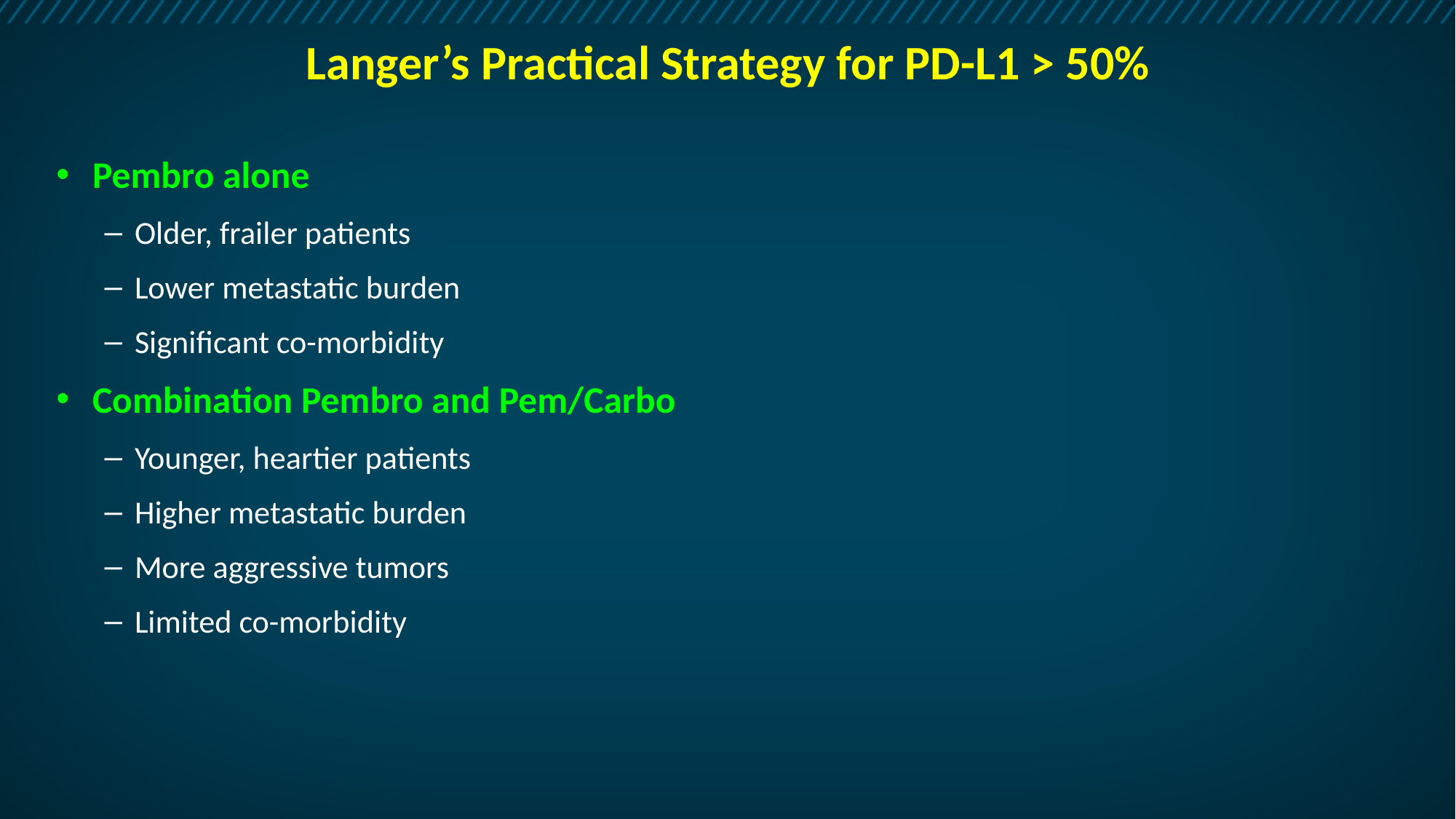

# Langer’s Practical Strategy for PD-L1 > 50%
Pembro alone
Older, frailer patients
Lower metastatic burden
Significant co-morbidity
Combination Pembro and Pem/Carbo
Younger, heartier patients
Higher metastatic burden
More aggressive tumors
Limited co-morbidity